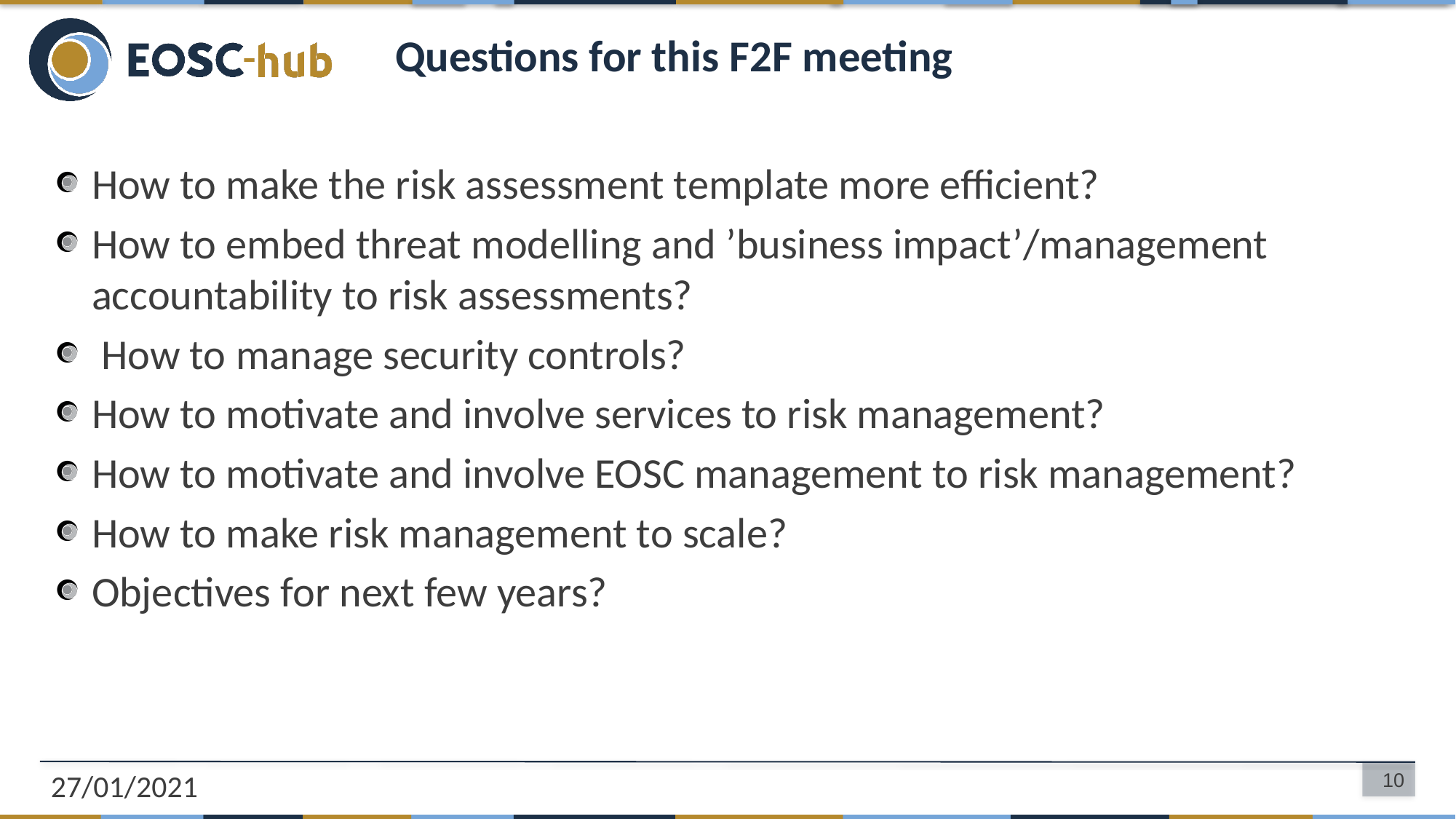

# Questions for this F2F meeting
How to make the risk assessment template more efficient?
How to embed threat modelling and ’business impact’/management accountability to risk assessments?
 How to manage security controls?
How to motivate and involve services to risk management?
How to motivate and involve EOSC management to risk management?
How to make risk management to scale?
Objectives for next few years?
27/01/2021
10